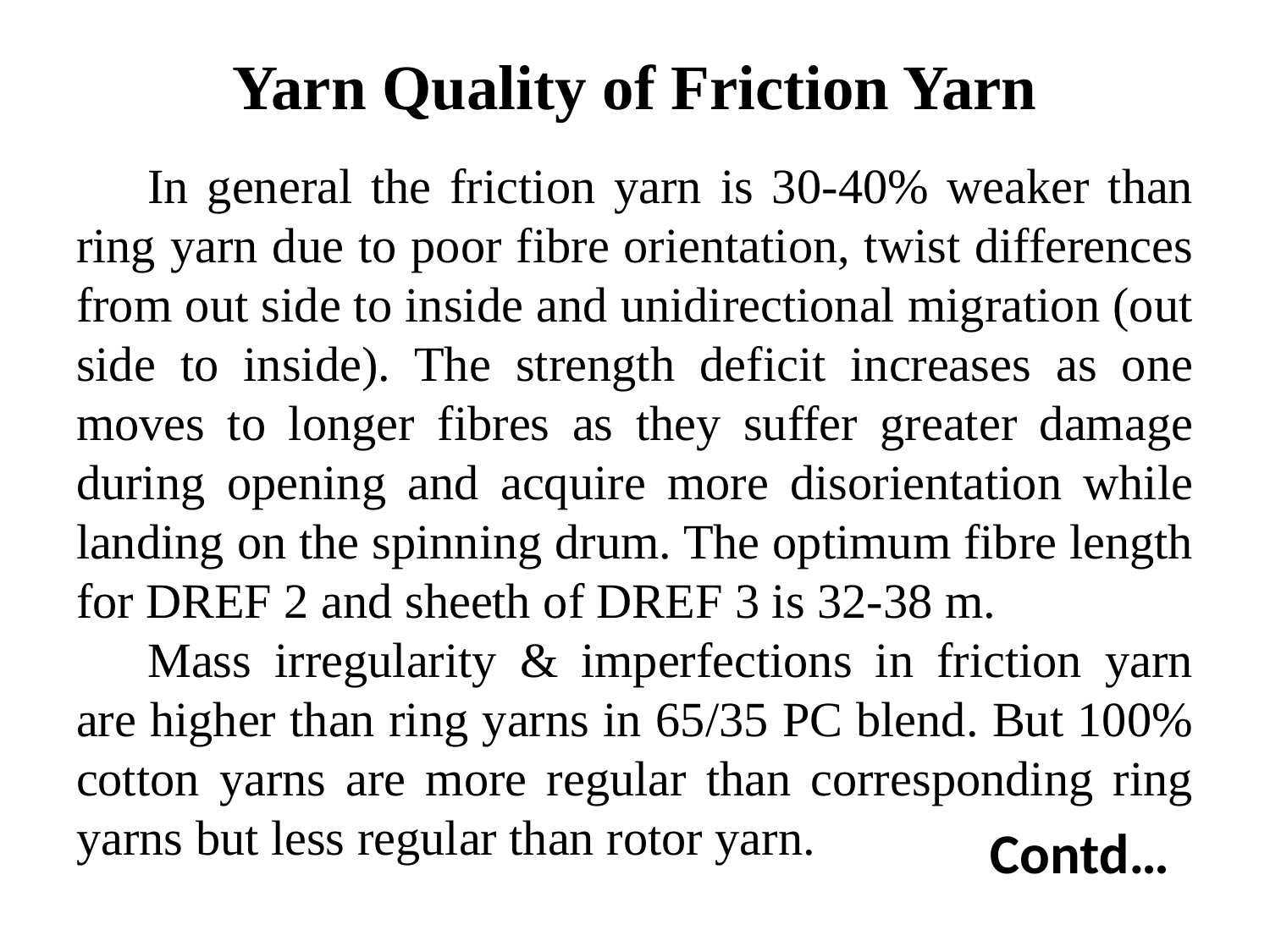

# Yarn Quality of Friction Yarn
In general the friction yarn is 30-40% weaker than ring yarn due to poor fibre orientation, twist differences from out side to inside and unidirectional migration (out side to inside). The strength deficit increases as one moves to longer fibres as they suffer greater damage during opening and acquire more disorientation while landing on the spinning drum. The optimum fibre length for DREF 2 and sheeth of DREF 3 is 32-38 m.
Mass irregularity & imperfections in friction yarn are higher than ring yarns in 65/35 PC blend. But 100% cotton yarns are more regular than corresponding ring yarns but less regular than rotor yarn.
Contd…